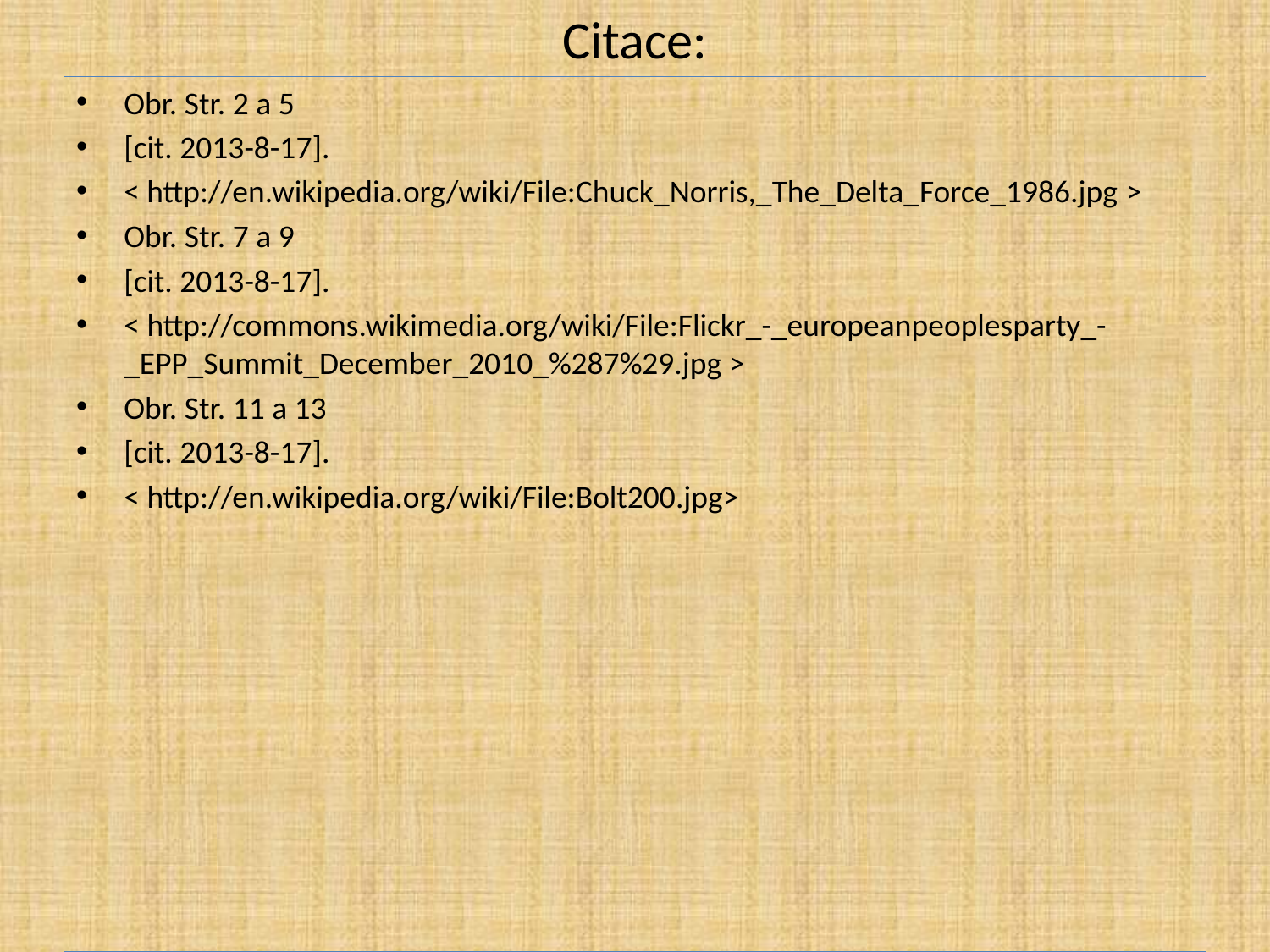

# Citace:
Obr. Str. 2 a 5
[cit. 2013-8-17].
< http://en.wikipedia.org/wiki/File:Chuck_Norris,_The_Delta_Force_1986.jpg >
Obr. Str. 7 a 9
[cit. 2013-8-17].
< http://commons.wikimedia.org/wiki/File:Flickr_-_europeanpeoplesparty_-_EPP_Summit_December_2010_%287%29.jpg >
Obr. Str. 11 a 13
[cit. 2013-8-17].
< http://en.wikipedia.org/wiki/File:Bolt200.jpg>